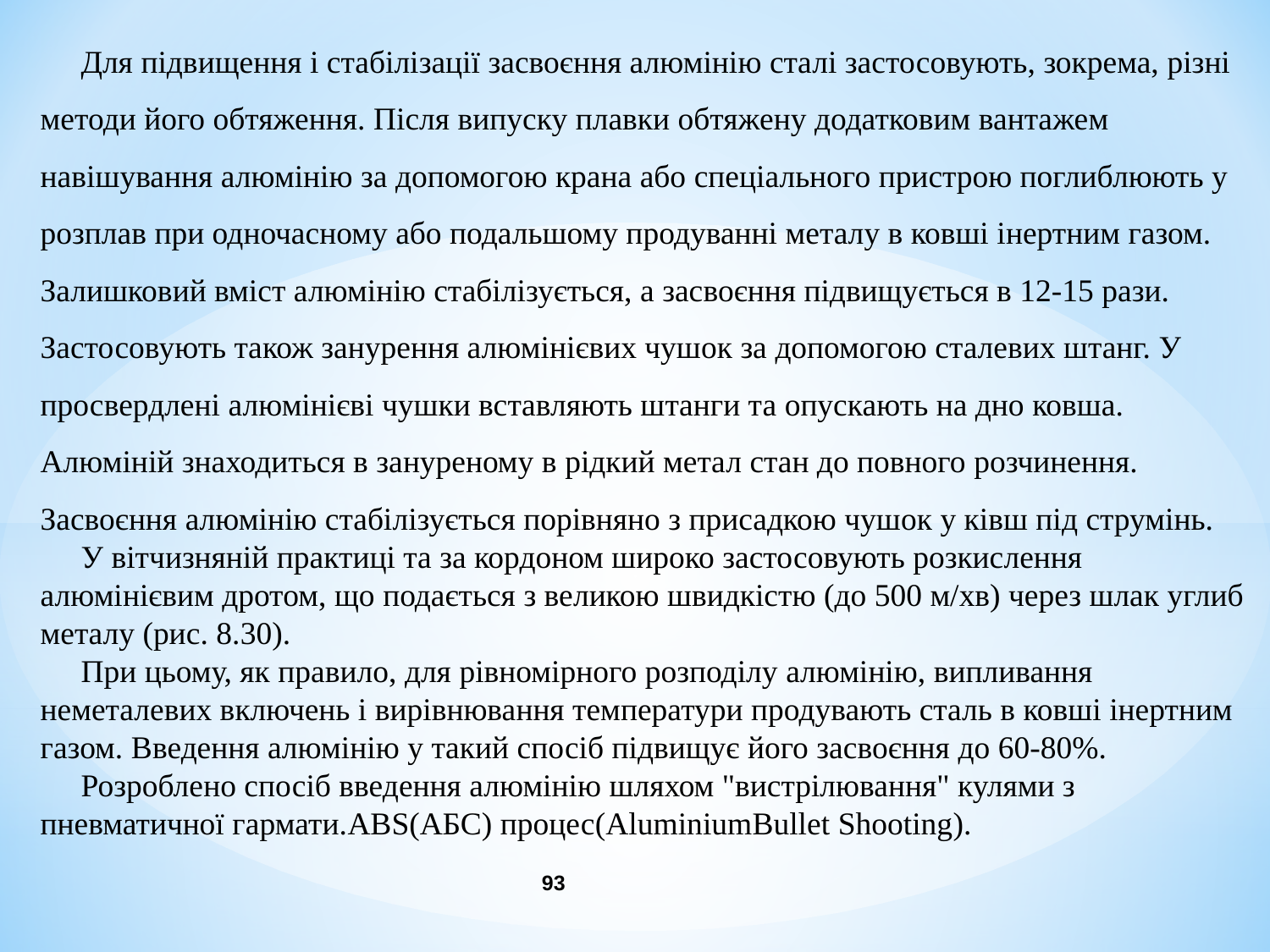

Для підвищення і стабілізації засвоєння алюмінію сталі застосовують, зокрема, різні методи його обтяження. Після випуску плавки обтяжену додатковим вантажем навішування алюмінію за допомогою крана або спеціального пристрою поглиблюють у розплав при одночасному або подальшому продуванні металу в ковші інертним газом. Залишковий вміст алюмінію стабілізується, а засвоєння підвищується в 12-15 рази. Застосовують також занурення алюмінієвих чушок за допомогою сталевих штанг. У просвердлені алюмінієві чушки вставляють штанги та опускають на дно ковша. Алюміній знаходиться в зануреному в рідкий метал стан до повного розчинення. Засвоєння алюмінію стабілізується порівняно з присадкою чушок у ківш під струмінь.
У вітчизняній практиці та за кордоном широко застосовують розкислення алюмінієвим дротом, що подається з великою швидкістю (до 500 м/хв) через шлак углиб металу (рис. 8.30).
При цьому, як правило, для рівномірного розподілу алюмінію, випливання неметалевих включень і вирівнювання температури продувають сталь в ковші інертним газом. Введення алюмінію у такий спосіб підвищує його засвоєння до 60-80%.
Розроблено спосіб введення алюмінію шляхом "вистрілювання" кулями з пневматичної гармати.ABS(АБС) процес(AluminiumBullet Shooting).
93